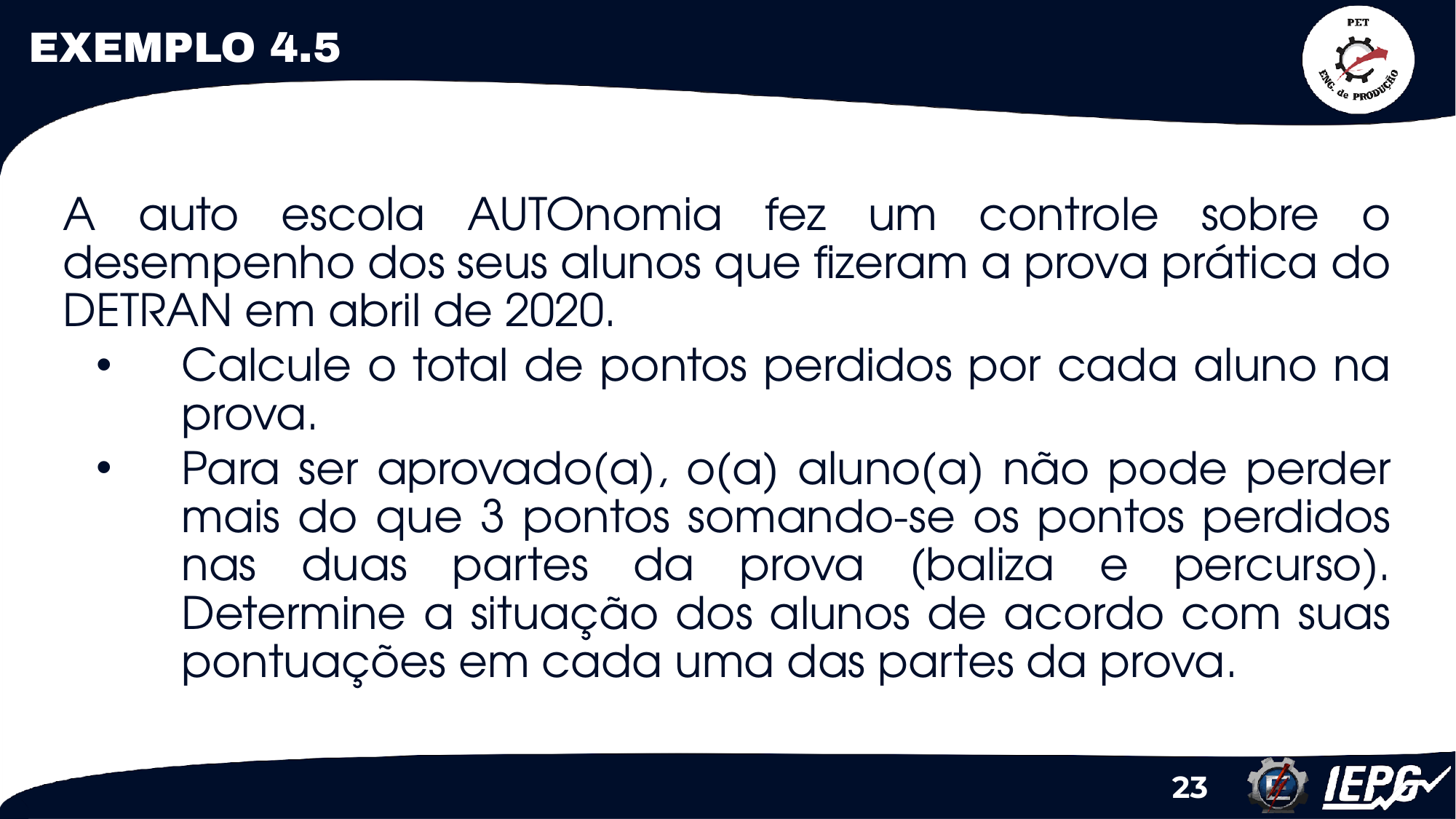

# EXEMPLO 4.5
A auto escola AUTOnomia fez um controle sobre o desempenho dos seus alunos que fizeram a prova prática do DETRAN em abril de 2020.
Calcule o total de pontos perdidos por cada aluno na prova.
Para ser aprovado(a), o(a) aluno(a) não pode perder mais do que 3 pontos somando-se os pontos perdidos nas duas partes da prova (baliza e percurso). Determine a situação dos alunos de acordo com suas pontuações em cada uma das partes da prova.

23